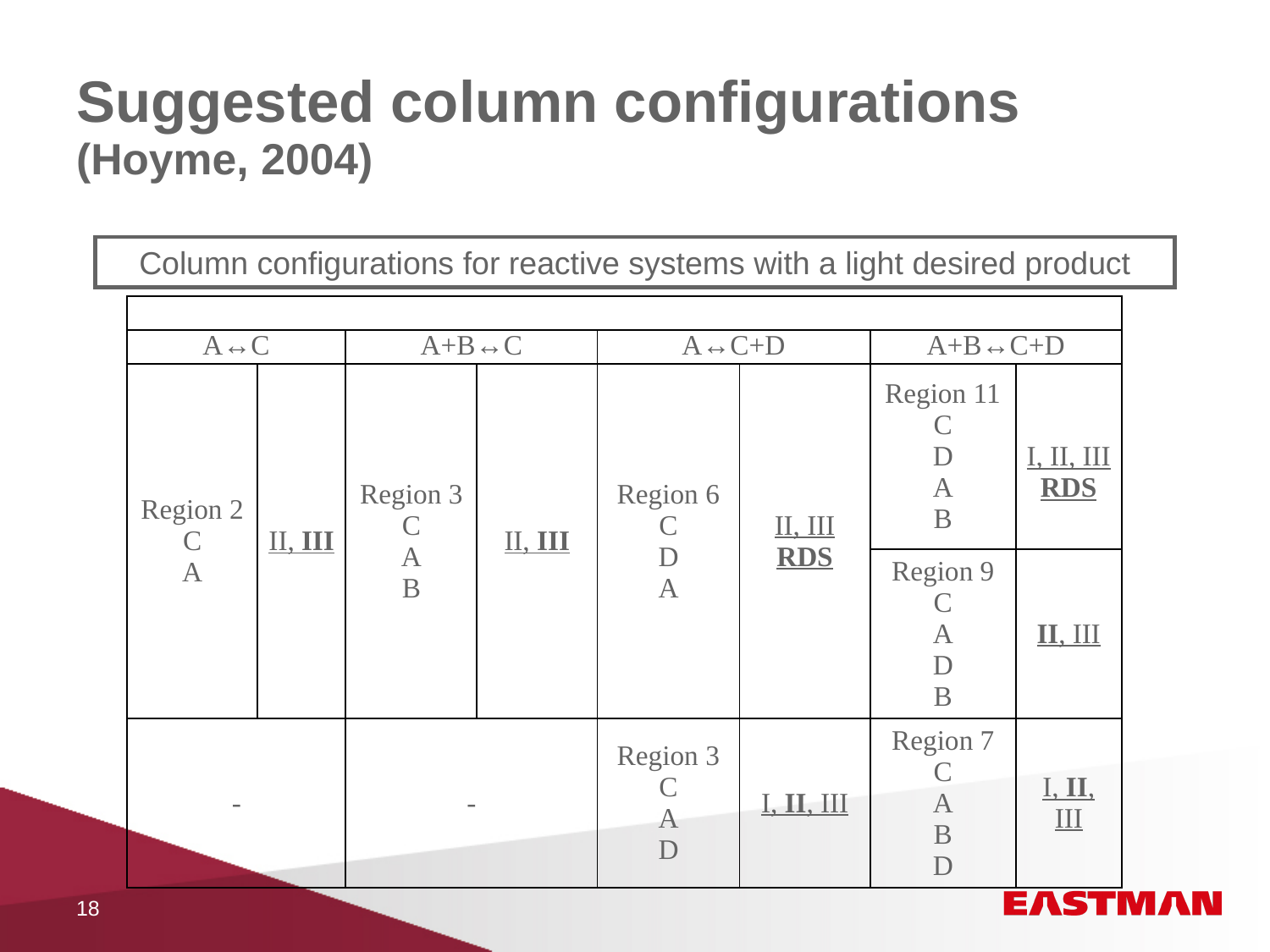

Suggested column configurations
(Hoyme, 2004)
Column configurations for reactive systems with a light desired product
|  |  |  |  |  |  |  |  |
| --- | --- | --- | --- | --- | --- | --- | --- |
| A↔C |  | A+B↔C |  | A↔C+D |  | A+B↔C+D |  |
| Region 2 C A | II, III | Region 3 C A B | II, III | Region 6 C D A | II, III RDS | Region 11 C D A B | I, II, III RDS |
|  |  |  |  |  |  | Region 9 C A D B | II, III |
| - |  | - |  | Region 3 C A D | I, II, III | Region 7 C A B D | I, II, III |
18